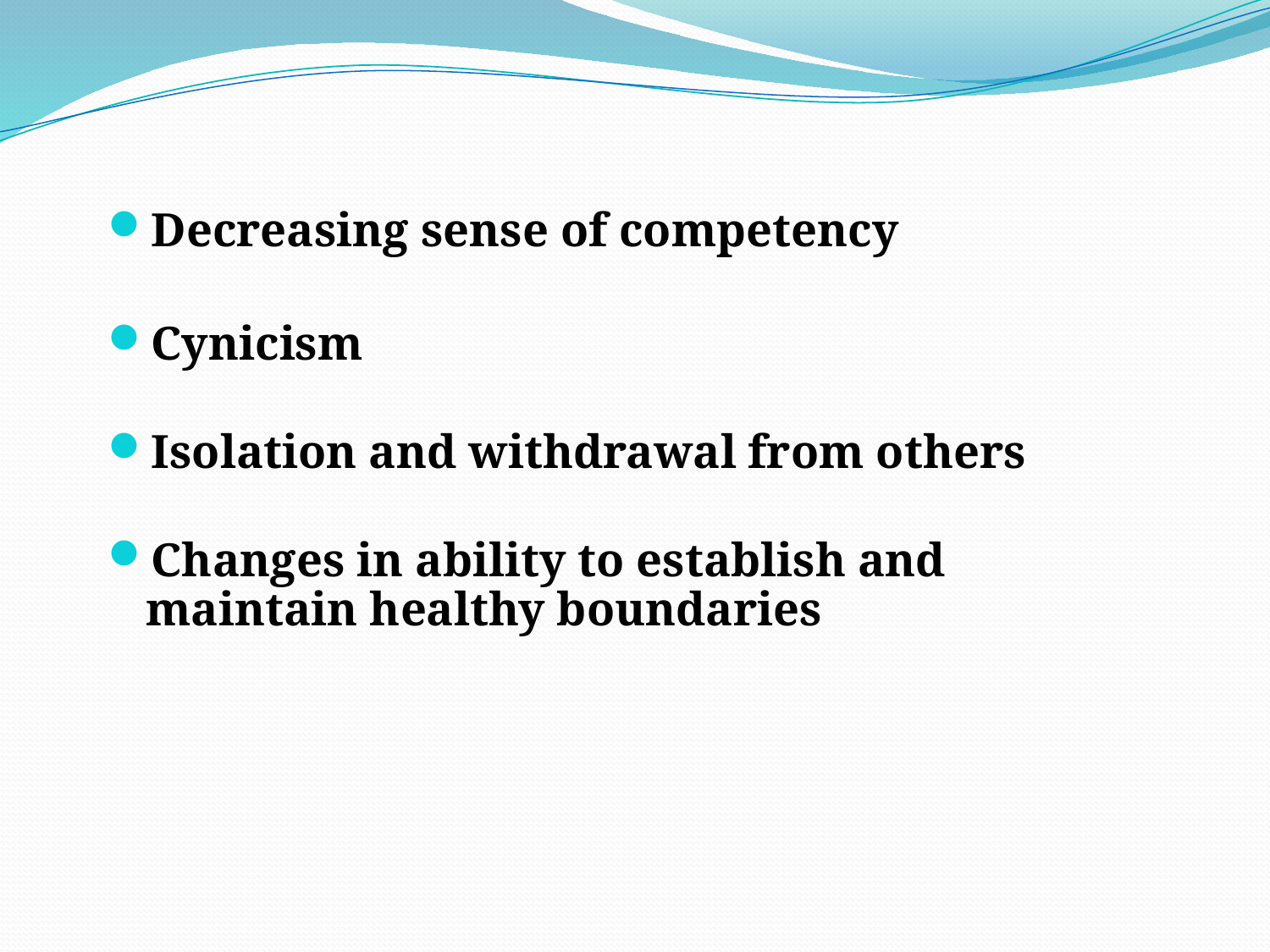

Decreasing sense of competency
Cynicism
Isolation and withdrawal from others
Changes in ability to establish and maintain healthy boundaries